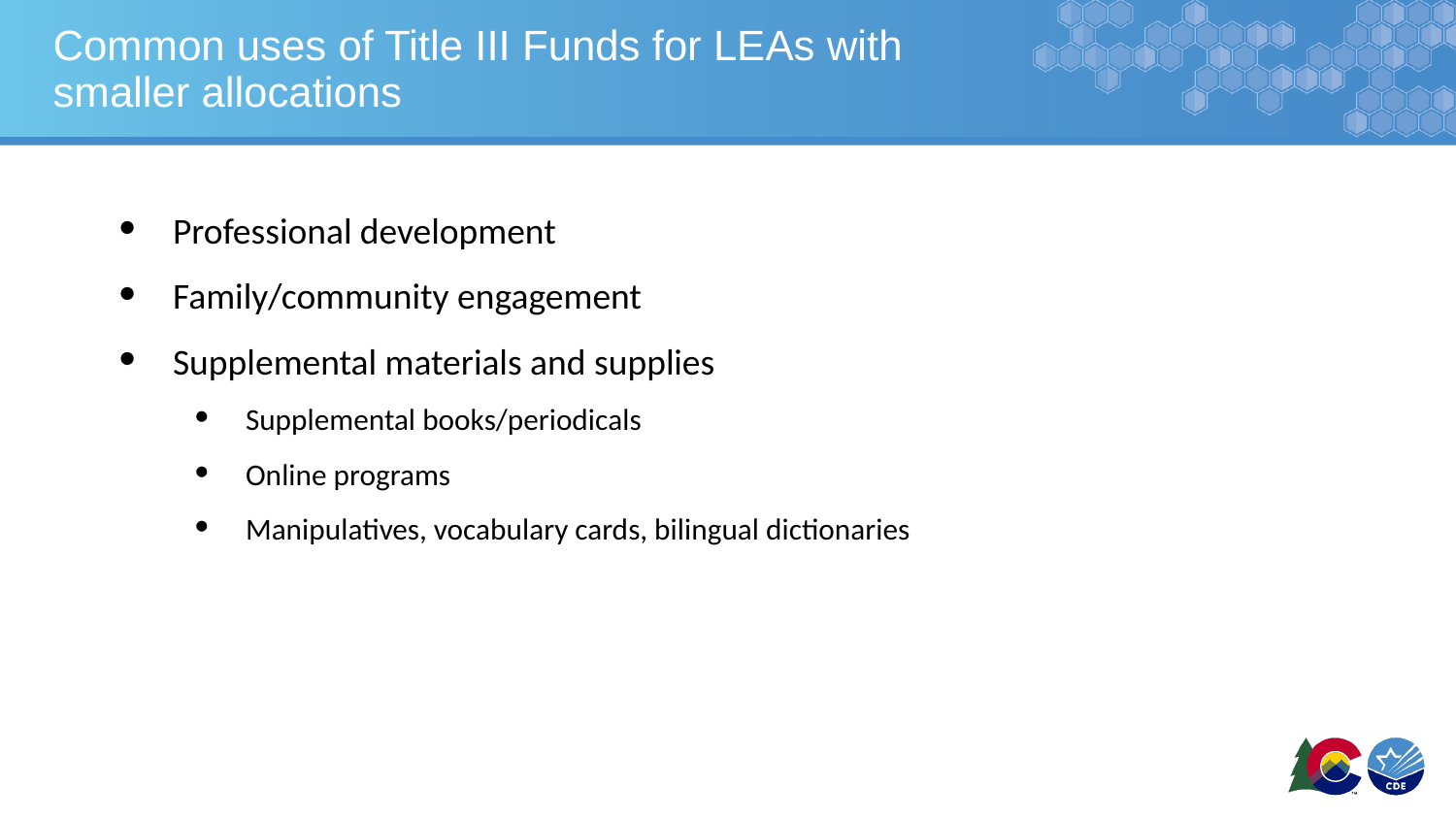

# Common uses of Title III Funds for LEAs with smaller allocations
Professional development
Family/community engagement
Supplemental materials and supplies
Supplemental books/periodicals
Online programs
Manipulatives, vocabulary cards, bilingual dictionaries